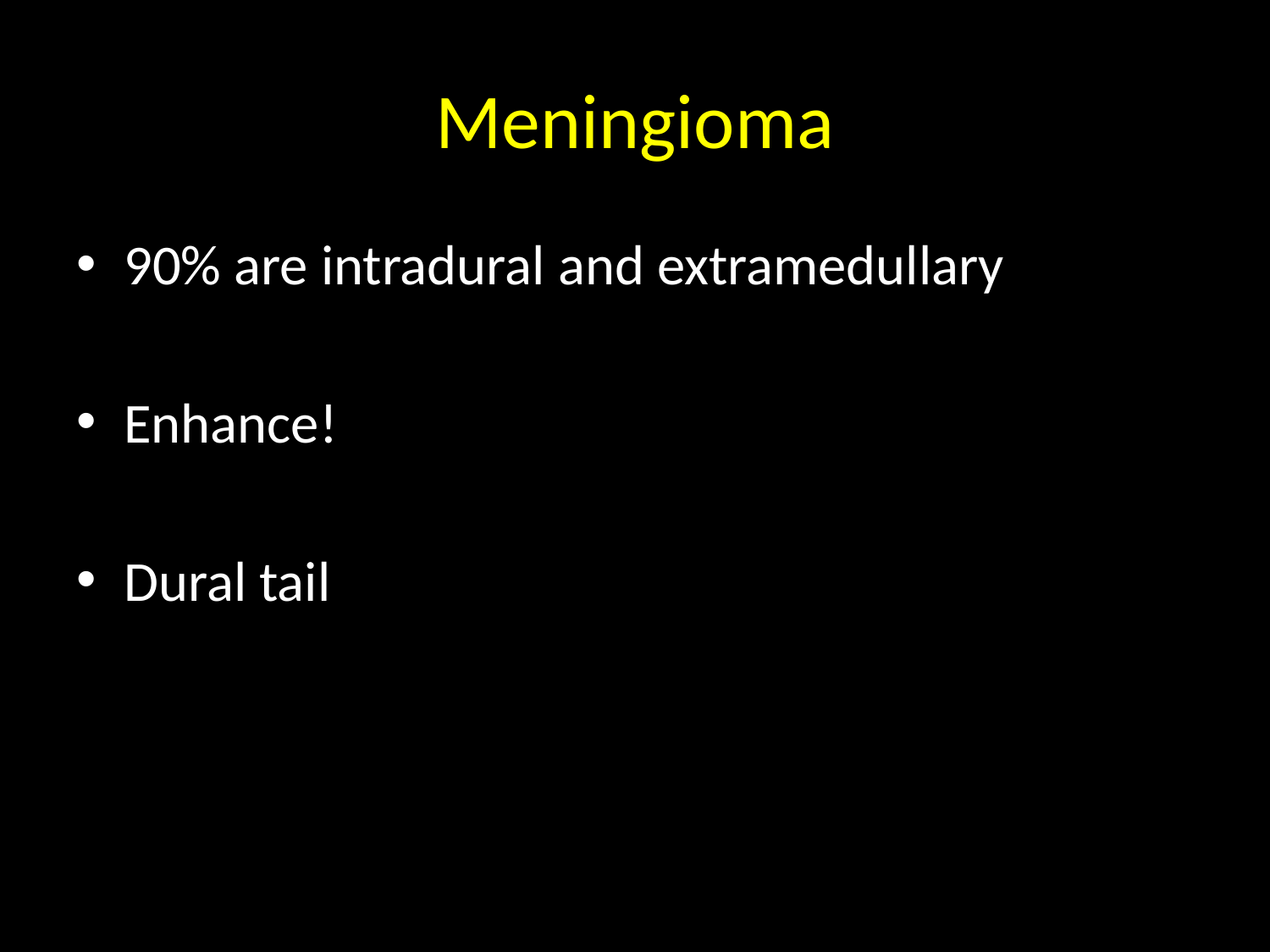

# Meningioma
90% are intradural and extramedullary

Enhance!

Dural tail